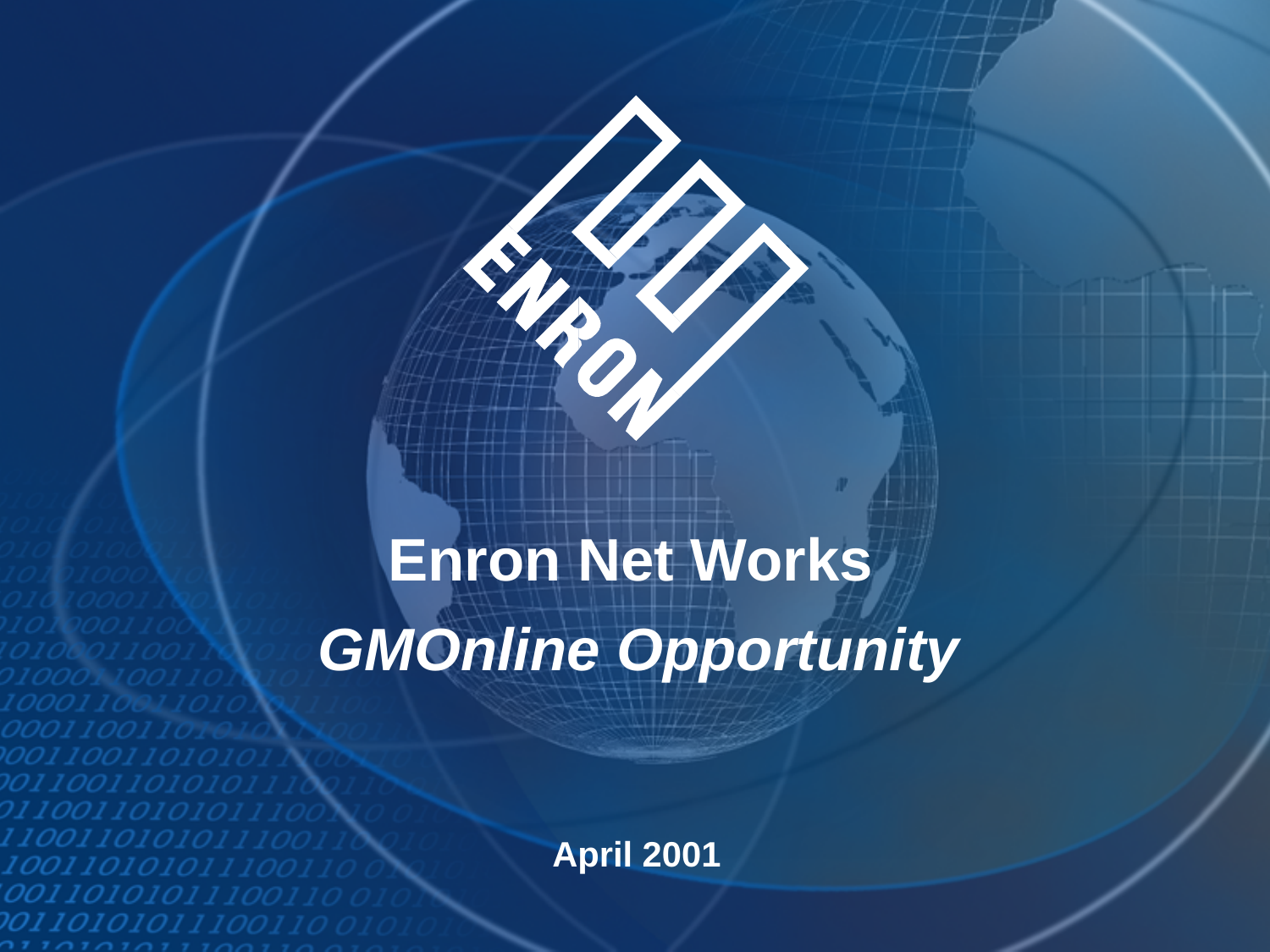

# Enron Net Works GMOnline Opportunity

April 2001